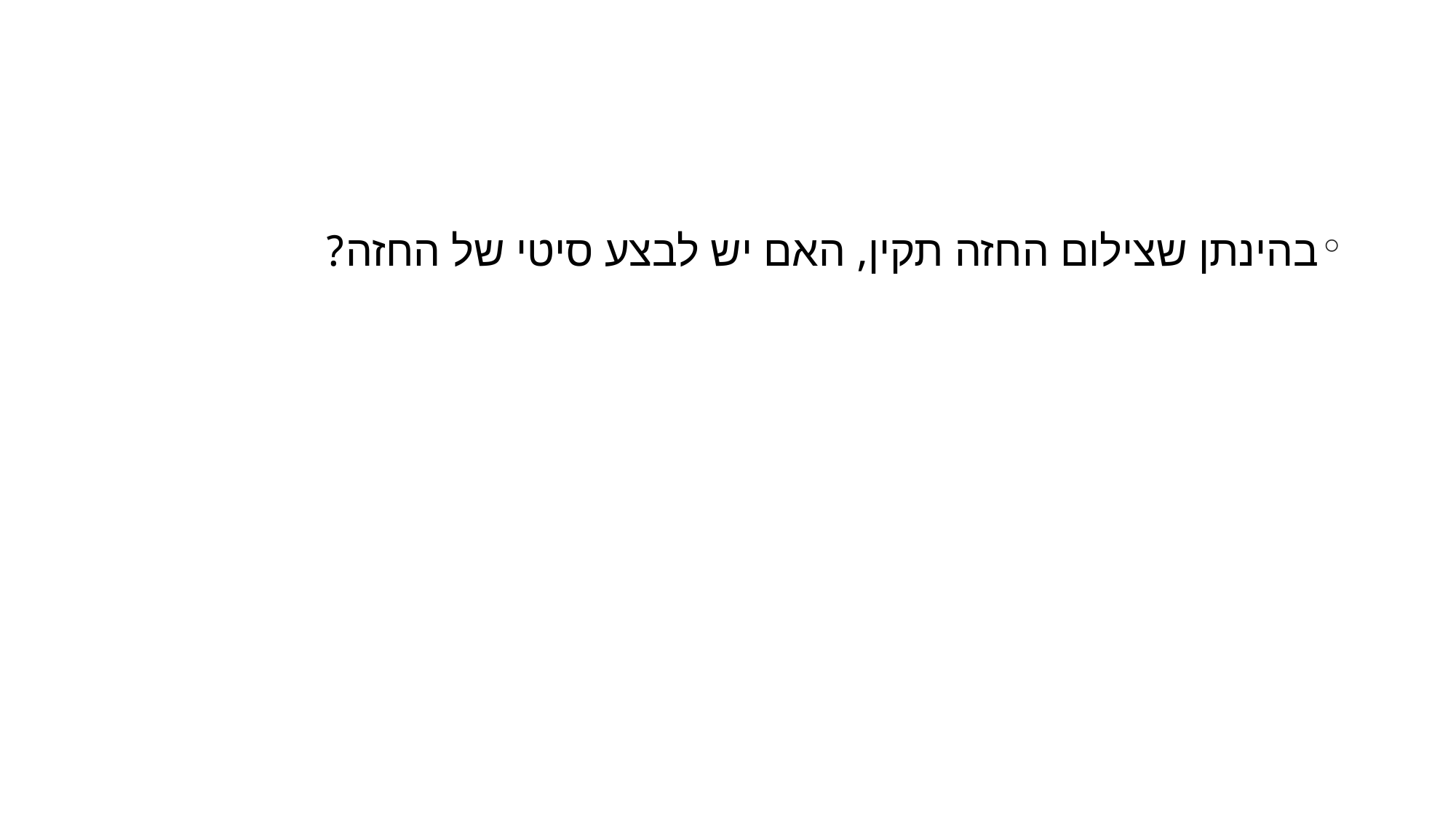

#
בהינתן שצילום החזה תקין, האם יש לבצע סיטי של החזה?